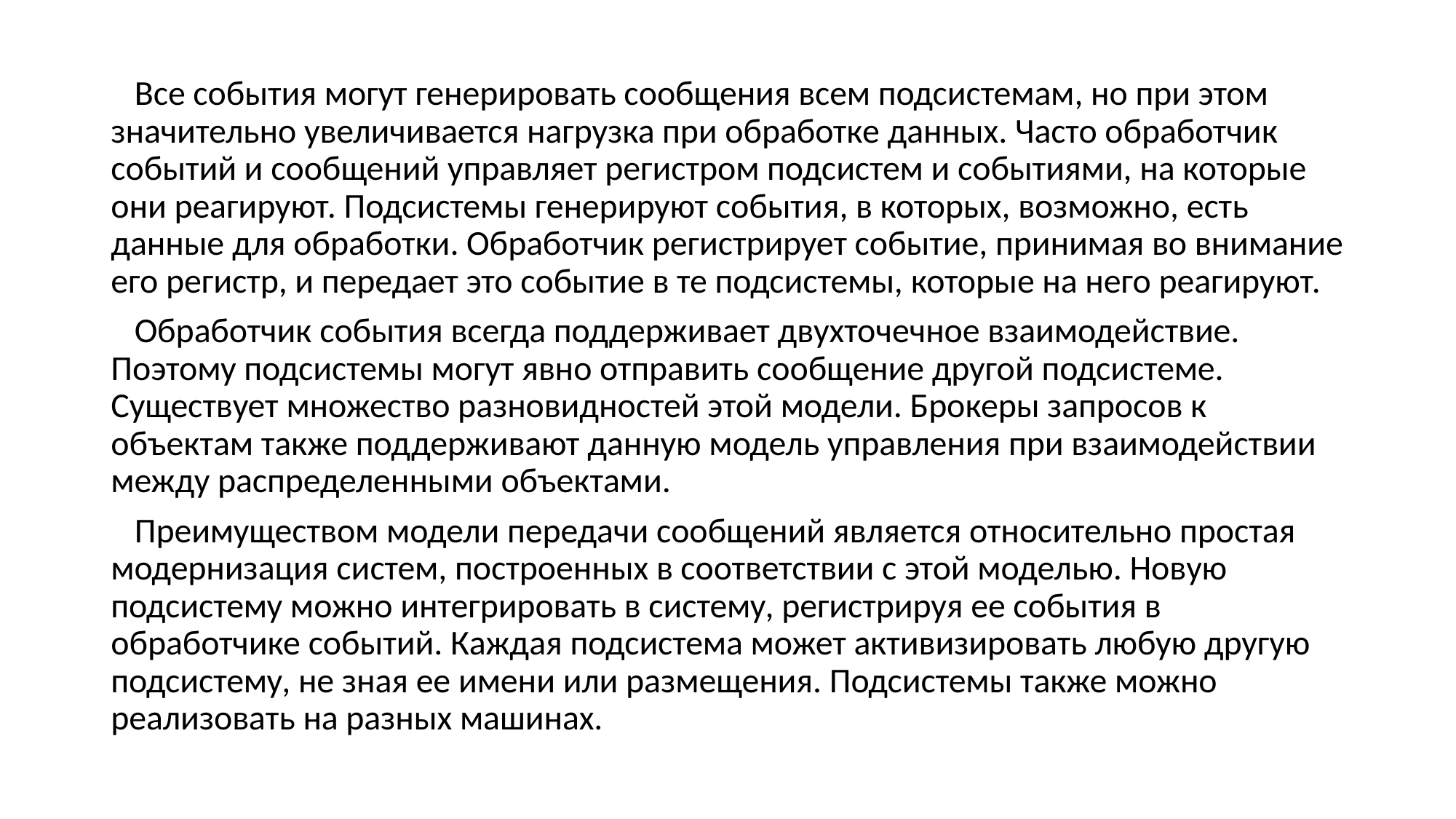

Все события могут генерировать сообщения всем подсистемам, но при этом значительно увеличивается нагрузка при обработке данных. Часто обработчик событий и сообщений управляет регистром подсистем и событиями, на которые они реагируют. Подсистемы генерируют события, в которых, возможно, есть данные для обработки. Обработчик регистрирует событие, принимая во внимание его регистр, и передает это событие в те подсистемы, которые на него реагируют.
   Обработчик события всегда поддерживает двухточечное взаимодействие. Поэтому подсистемы могут явно отправить сообщение другой подсистеме. Существует множество разновидностей этой модели. Брокеры запросов к объектам также поддерживают данную модель управления при взаимодействии между распределенными объектами.
   Преимуществом модели передачи сообщений является относительно простая модернизация систем, построенных в соответствии с этой моделью. Новую подсистему можно интегрировать в систему, регистрируя ее события в обработчике событий. Каждая подсистема может активизировать любую другую подсистему, не зная ее имени или размещения. Подсистемы также можно реализовать на разных машинах.